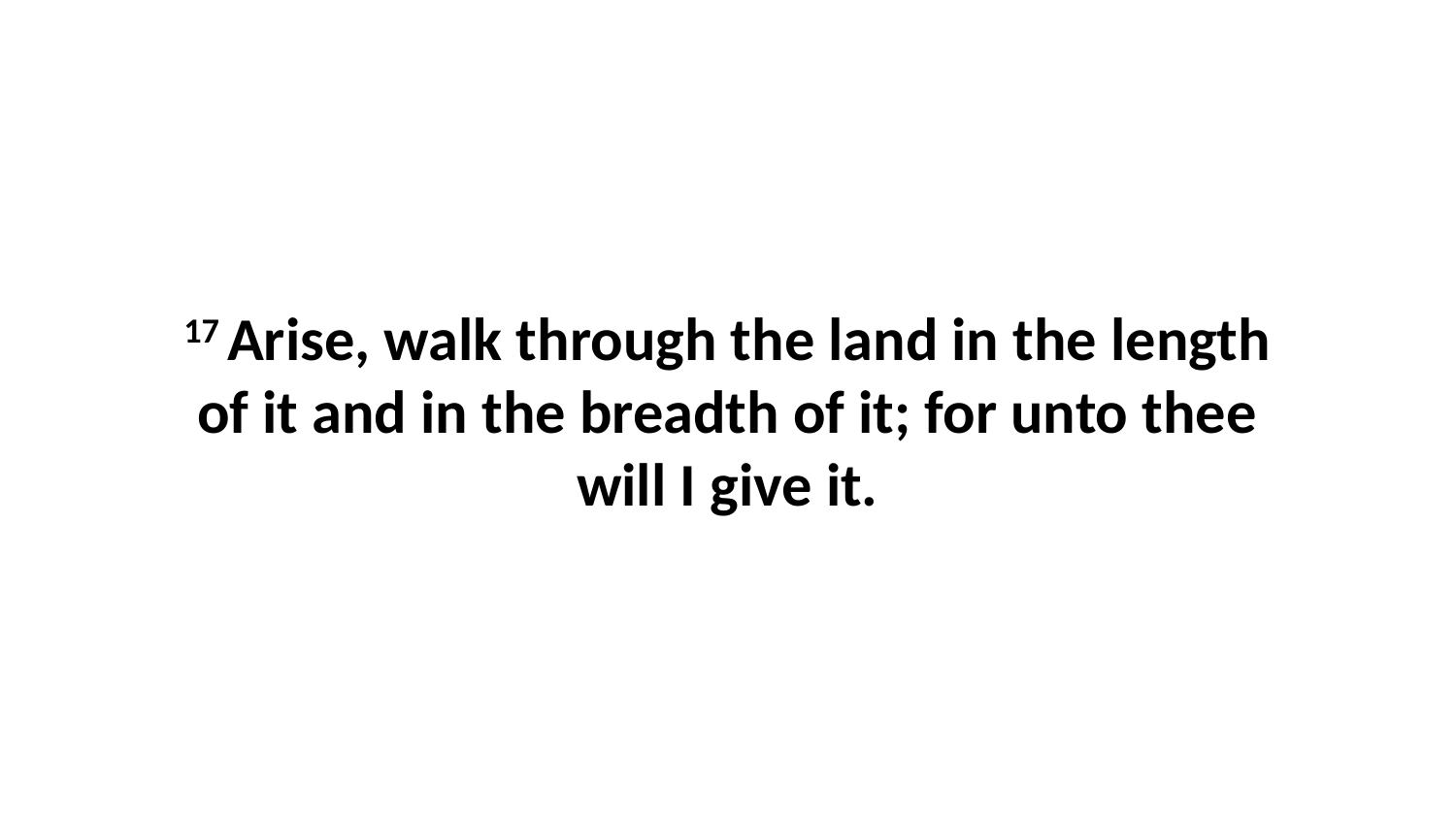

17 Arise, walk through the land in the length of it and in the breadth of it; for unto thee will I give it.